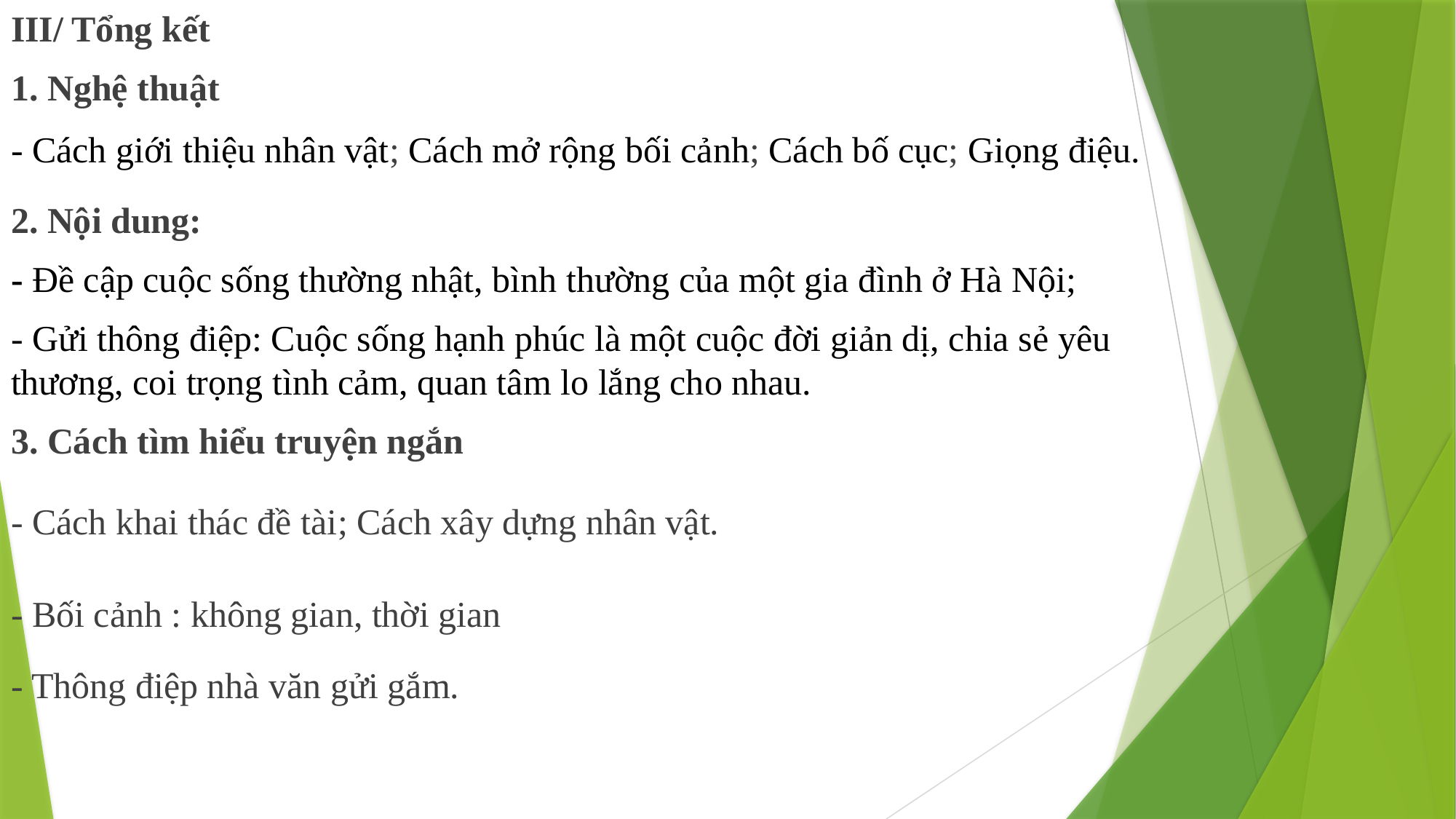

III/ Tổng kết
1. Nghệ thuật
- Cách giới thiệu nhân vật; Cách mở rộng bối cảnh; Cách bố cục; Giọng điệu.
2. Nội dung:
- Đề cập cuộc sống thường nhật, bình thường của một gia đình ở Hà Nội;
- Gửi thông điệp: Cuộc sống hạnh phúc là một cuộc đời giản dị, chia sẻ yêu thương, coi trọng tình cảm, quan tâm lo lắng cho nhau.
3. Cách tìm hiểu truyện ngắn
- Cách khai thác đề tài; Cách xây dựng nhân vật.
- Bối cảnh : không gian, thời gian
- Thông điệp nhà văn gửi gắm.